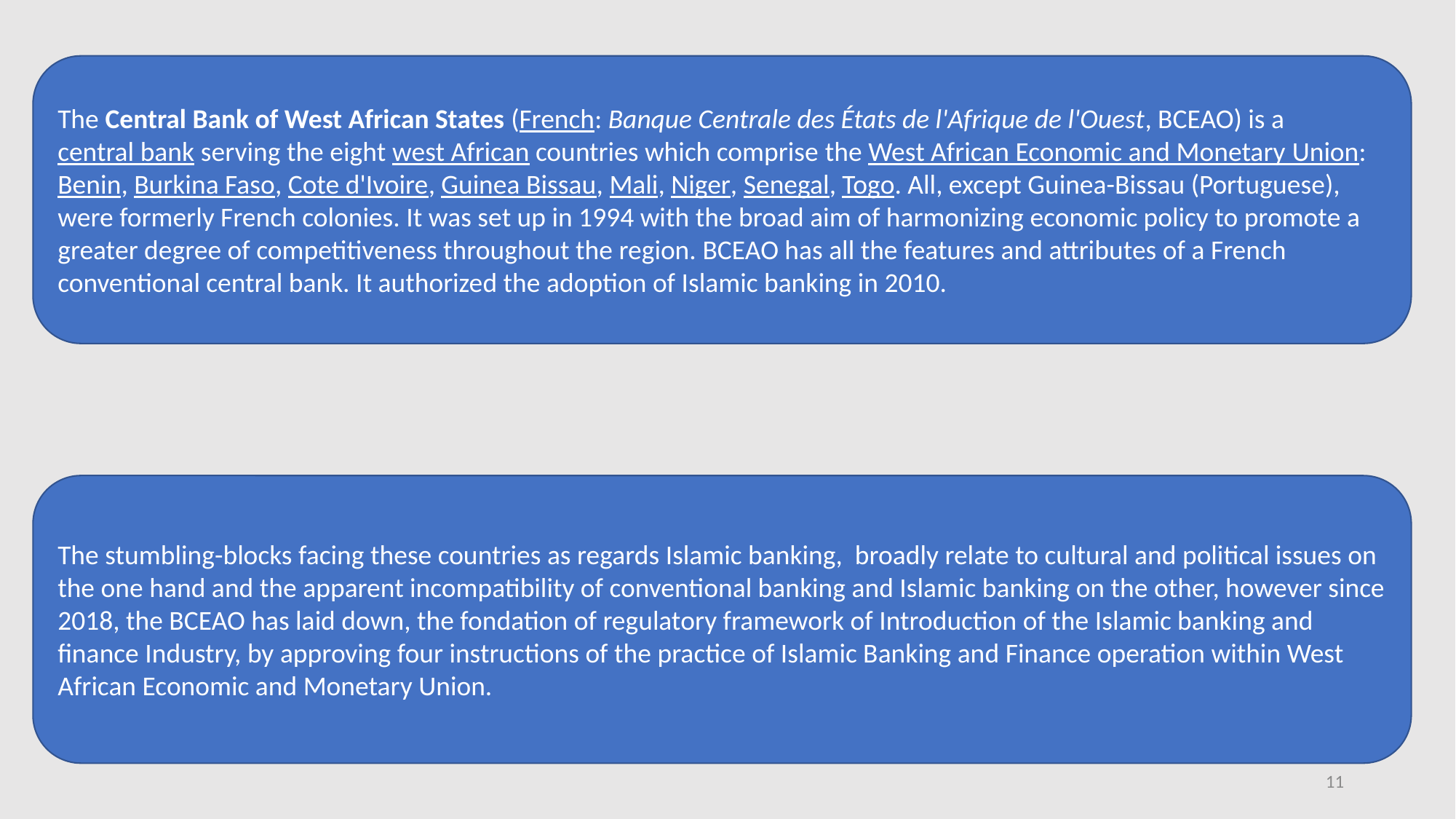

The Central Bank of West African States (French: Banque Centrale des États de l'Afrique de l'Ouest, BCEAO) is a central bank serving the eight west African countries which comprise the West African Economic and Monetary Union:Benin, Burkina Faso, Cote d'Ivoire, Guinea Bissau, Mali, Niger, Senegal, Togo. All, except Guinea-Bissau (Portuguese), were formerly French colonies. It was set up in 1994 with the broad aim of harmonizing economic policy to promote a greater degree of competitiveness throughout the region. BCEAO has all the features and attributes of a French conventional central bank. It authorized the adoption of Islamic banking in 2010.
The stumbling-blocks facing these countries as regards Islamic banking,  broadly relate to cultural and political issues on the one hand and the apparent incompatibility of conventional banking and Islamic banking on the other, however since 2018, the BCEAO has laid down, the fondation of regulatory framework of Introduction of the Islamic banking and finance Industry, by approving four instructions of the practice of Islamic Banking and Finance operation within West African Economic and Monetary Union.
11